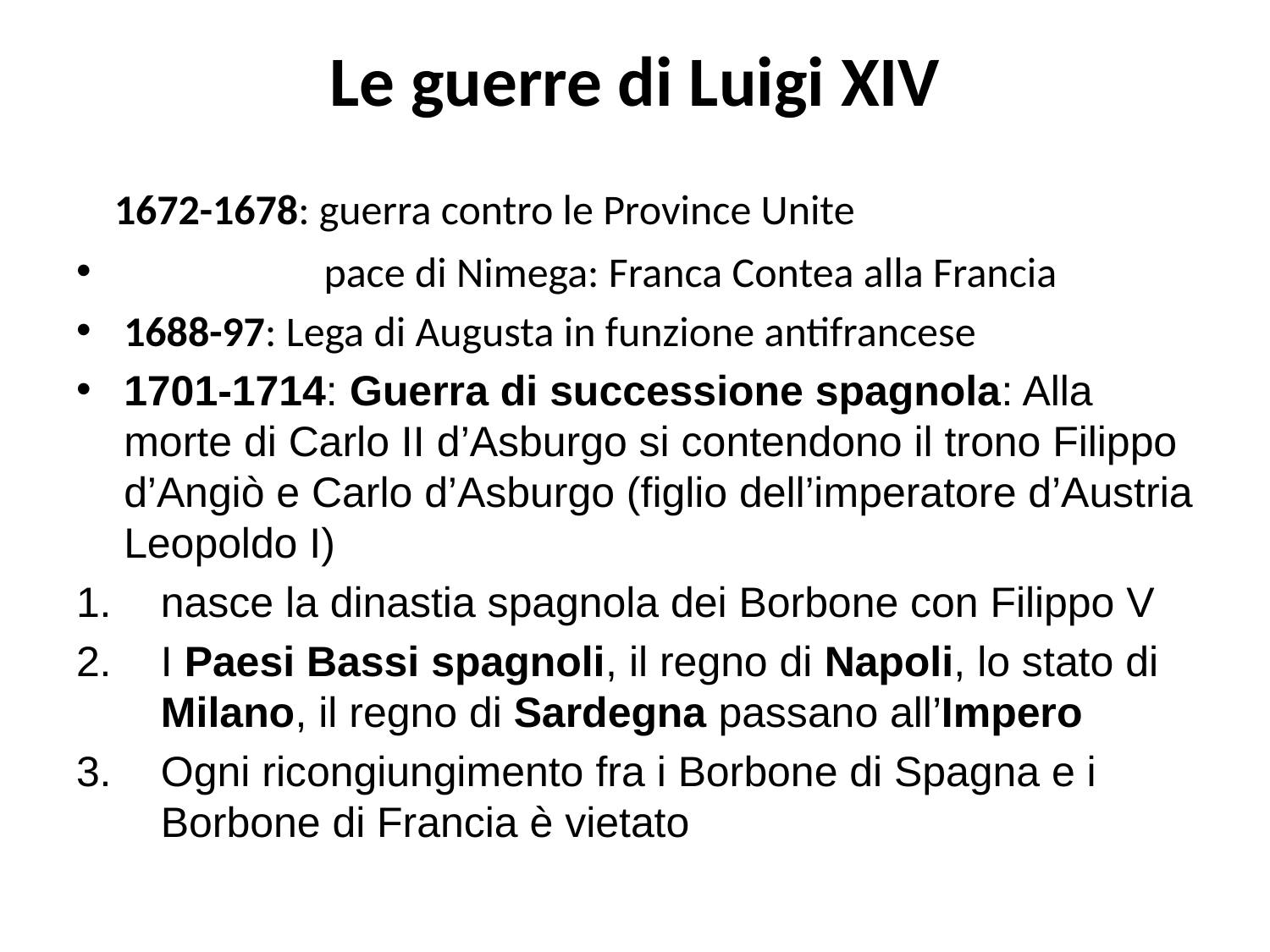

# Le guerre di Luigi XIV
   1672-1678: guerra contro le Province Unite
                     pace di Nimega: Franca Contea alla Francia
1688-97: Lega di Augusta in funzione antifrancese
1701-1714: Guerra di successione spagnola: Alla morte di Carlo II d’Asburgo si contendono il trono Filippo d’Angiò e Carlo d’Asburgo (figlio dell’imperatore d’Austria Leopoldo I)
nasce la dinastia spagnola dei Borbone con Filippo V
I Paesi Bassi spagnoli, il regno di Napoli, lo stato di Milano, il regno di Sardegna passano all’Impero
Ogni ricongiungimento fra i Borbone di Spagna e i Borbone di Francia è vietato